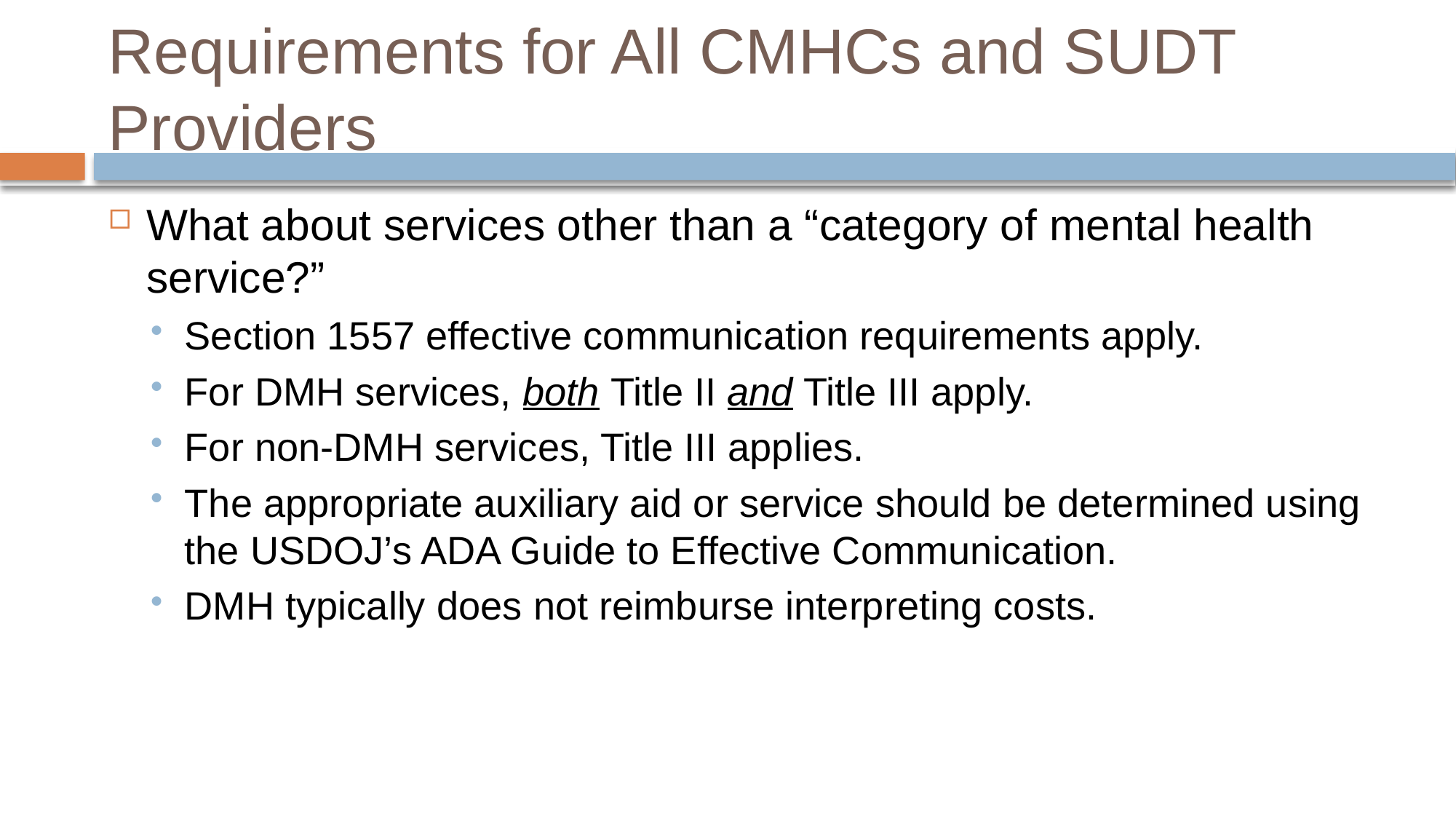

# Requirements for All CMHCs and SUDT Providers
What about services other than a “category of mental health service?”
Section 1557 effective communication requirements apply.
For DMH services, both Title II and Title III apply.
For non-DMH services, Title III applies.
The appropriate auxiliary aid or service should be determined using the USDOJ’s ADA Guide to Effective Communication.
DMH typically does not reimburse interpreting costs.